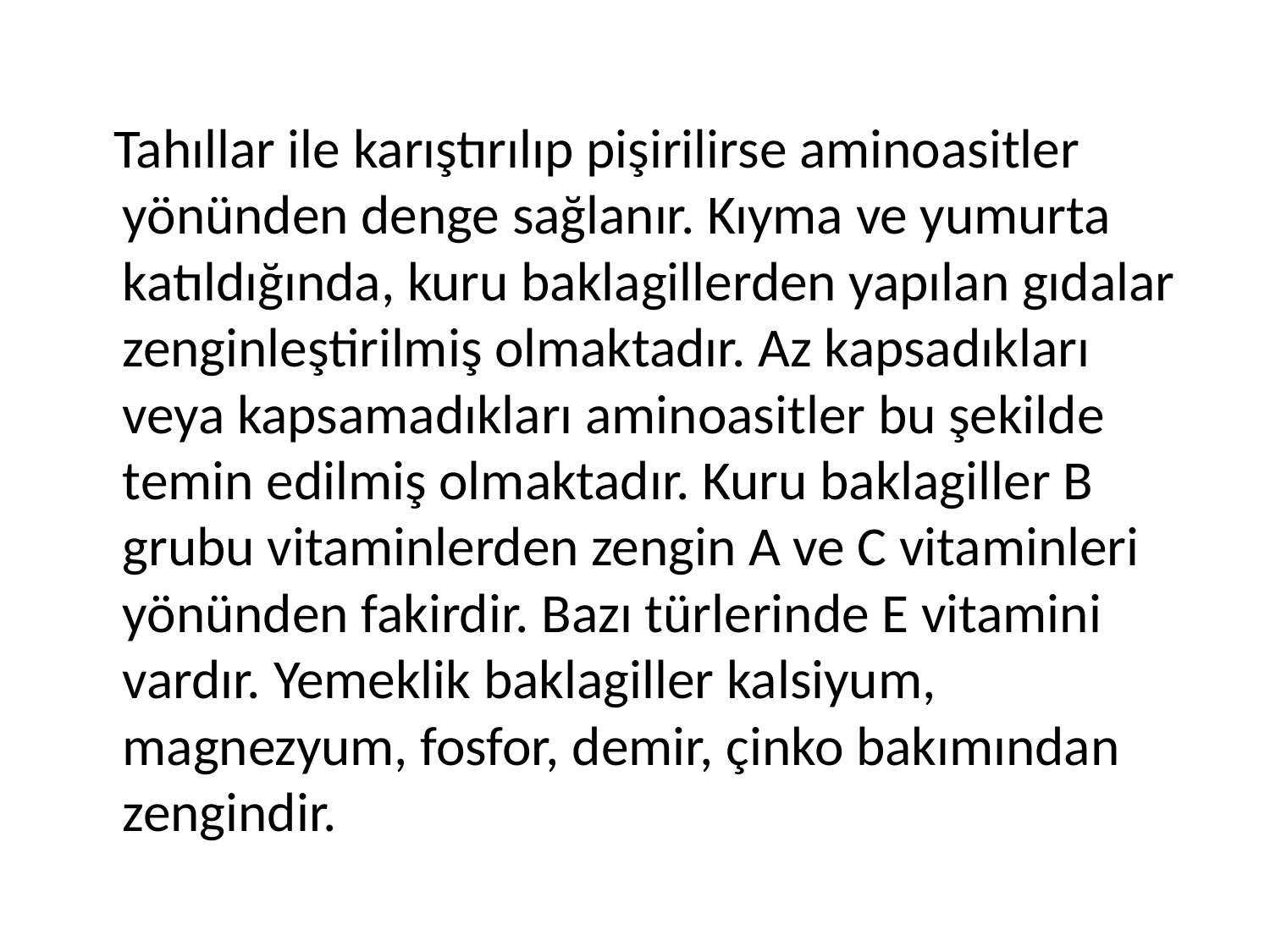

Tahıllar ile karıştırılıp pişirilirse aminoasitler yönünden denge sağlanır. Kıyma ve yumurta katıldığında, kuru baklagillerden yapılan gıdalar zenginleştirilmiş olmaktadır. Az kapsadıkları veya kapsamadıkları aminoasitler bu şekilde temin edilmiş olmaktadır. Kuru baklagiller B grubu vitaminlerden zengin A ve C vitaminleri yönünden fakirdir. Bazı türlerinde E vitamini vardır. Yemeklik baklagiller kalsiyum, magnezyum, fosfor, demir, çinko bakımından zengindir.